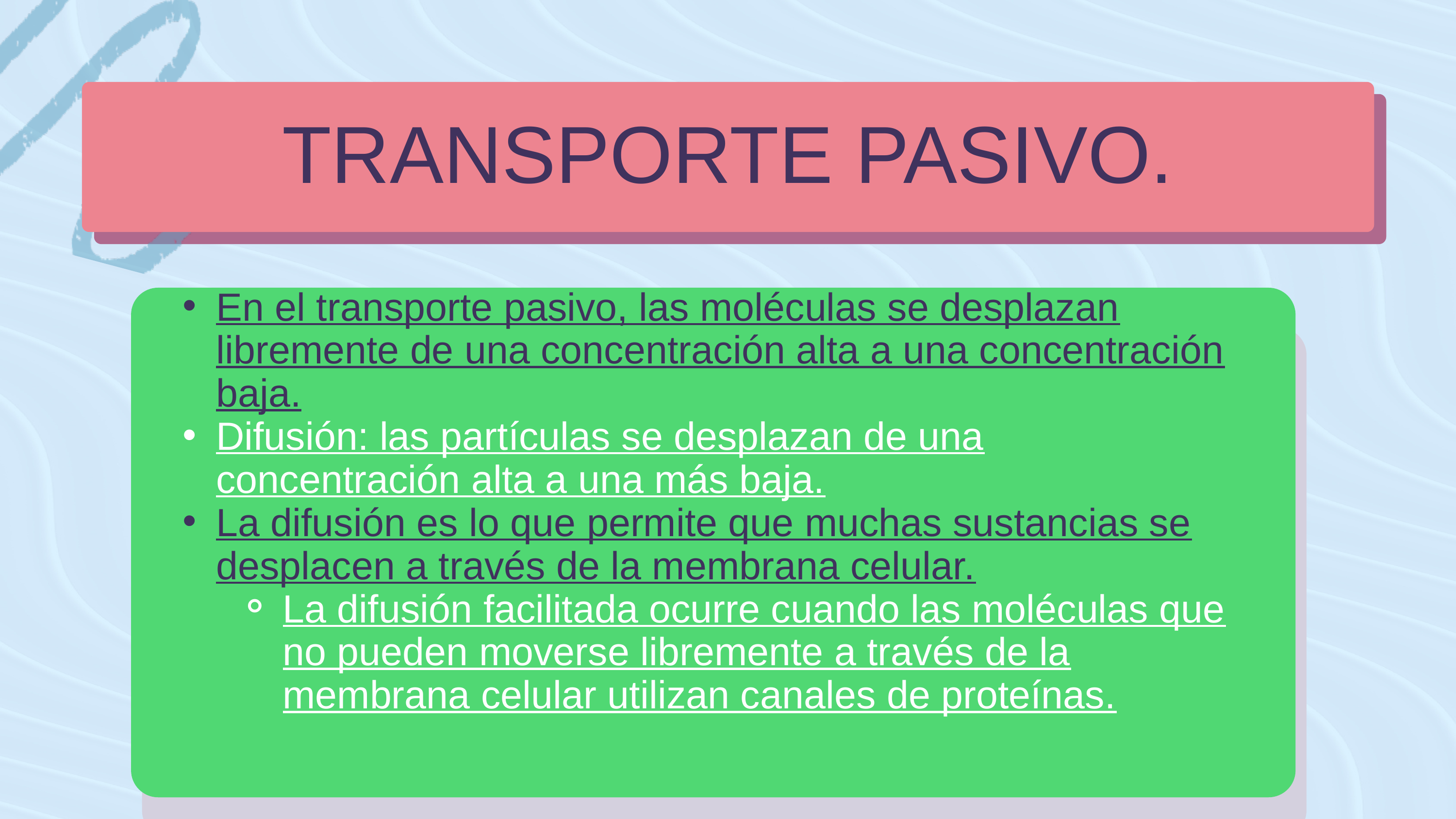

TRANSPORTE PASIVO.
En el transporte pasivo, las moléculas se desplazan libremente de una concentración alta a una concentración baja.
Difusión: las partículas se desplazan de una concentración alta a una más baja.
La difusión es lo que permite que muchas sustancias se desplacen a través de la membrana celular.
La difusión facilitada ocurre cuando las moléculas que no pueden moverse libremente a través de la membrana celular utilizan canales de proteínas.